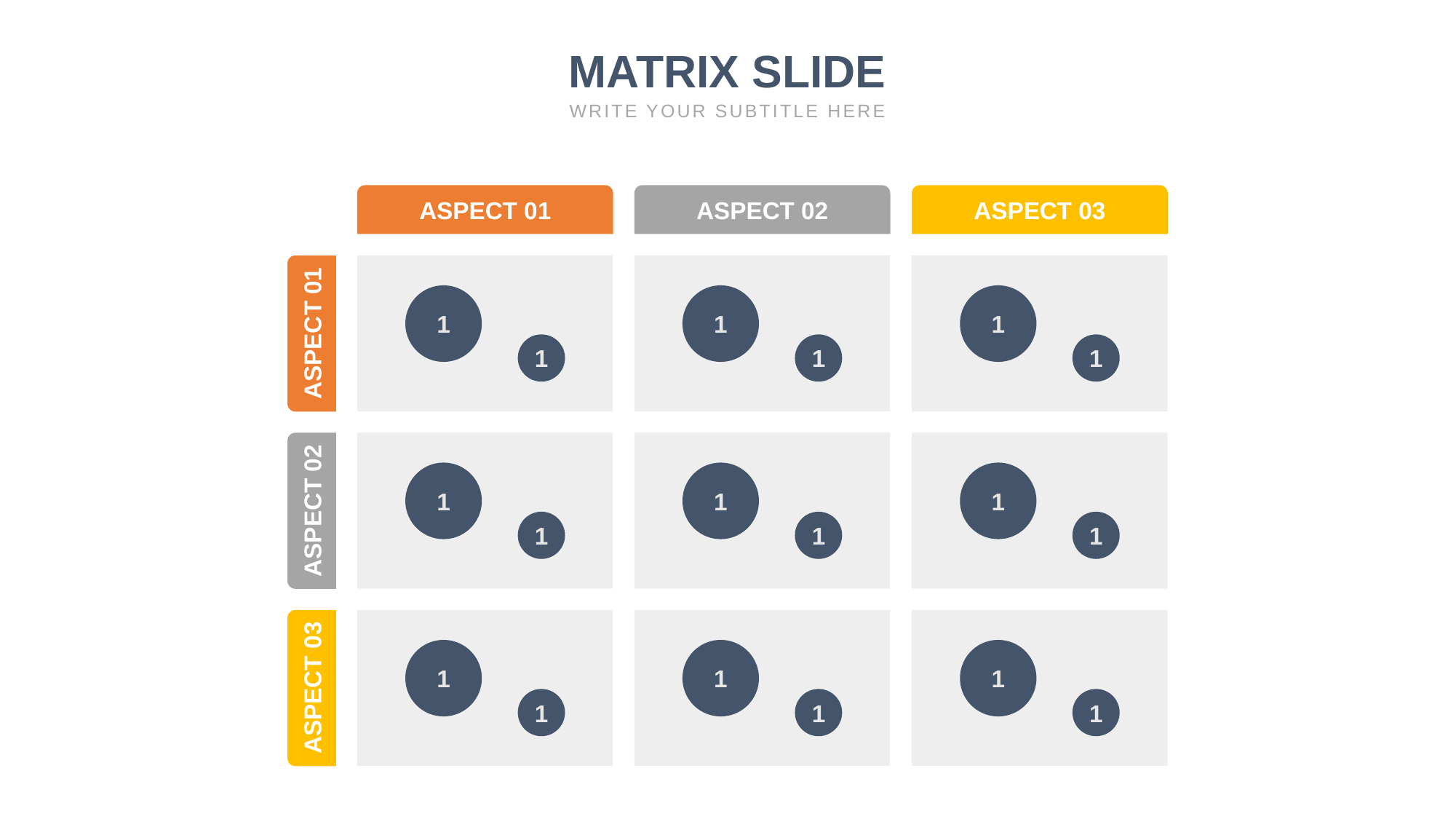

MATRIX SLIDE
WRITE YOUR SUBTITLE HERE

ASPECT 01
ASPECT 02
ASPECT 03

1
1
1

ASPECT 01

1
1
1

1
1
1

ASPECT 02

1
1
1

1
1
1

ASPECT 03

1
1
1